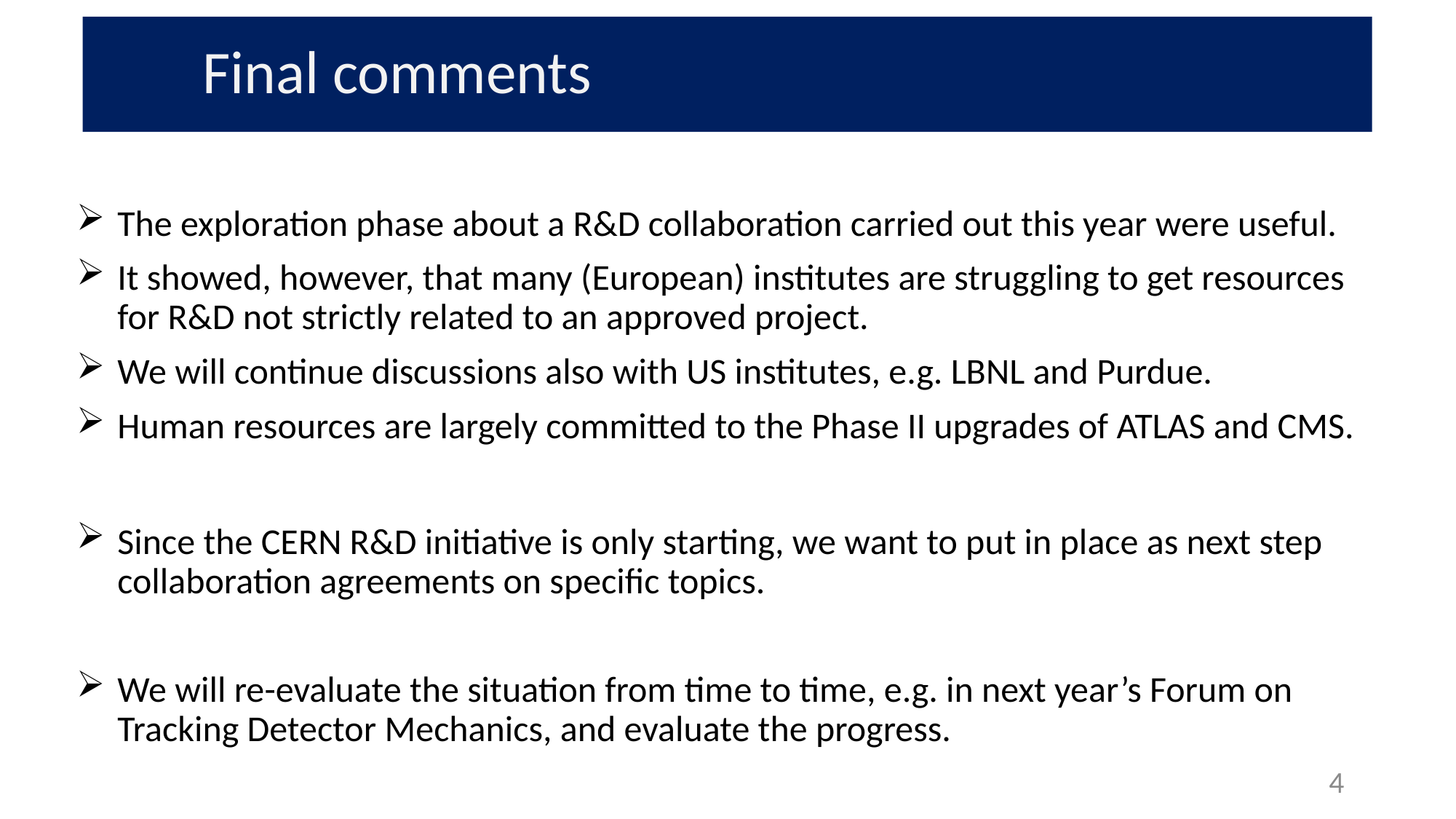

# Final comments
The exploration phase about a R&D collaboration carried out this year were useful.
It showed, however, that many (European) institutes are struggling to get resources for R&D not strictly related to an approved project.
We will continue discussions also with US institutes, e.g. LBNL and Purdue.
Human resources are largely committed to the Phase II upgrades of ATLAS and CMS.

Since the CERN R&D initiative is only starting, we want to put in place as next step  collaboration agreements on specific topics.

We will re-evaluate the situation from time to time, e.g. in next year’s Forum on Tracking Detector Mechanics, and evaluate the progress.

4